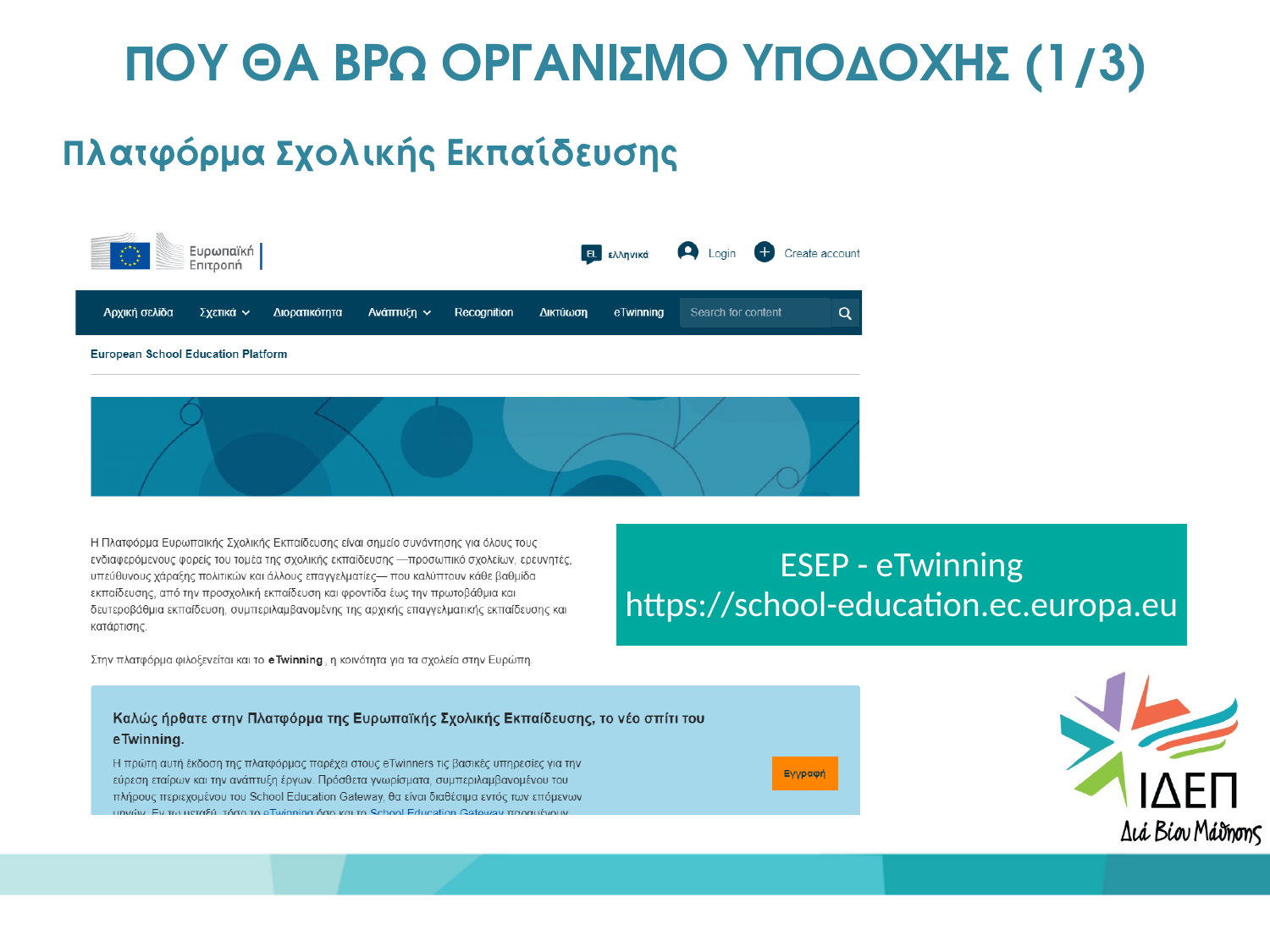

# ΠΟΥ ΘΑ ΒΡΩ ΟΡΓΑΝΙΣΜΟ ΥΠΟΔΟΧΗΣ (1/3)
Πλατφόρμα Σχολικής Εκπαίδευσης
ΕSEP - eTwinning
https://school-education.ec.europa.eu